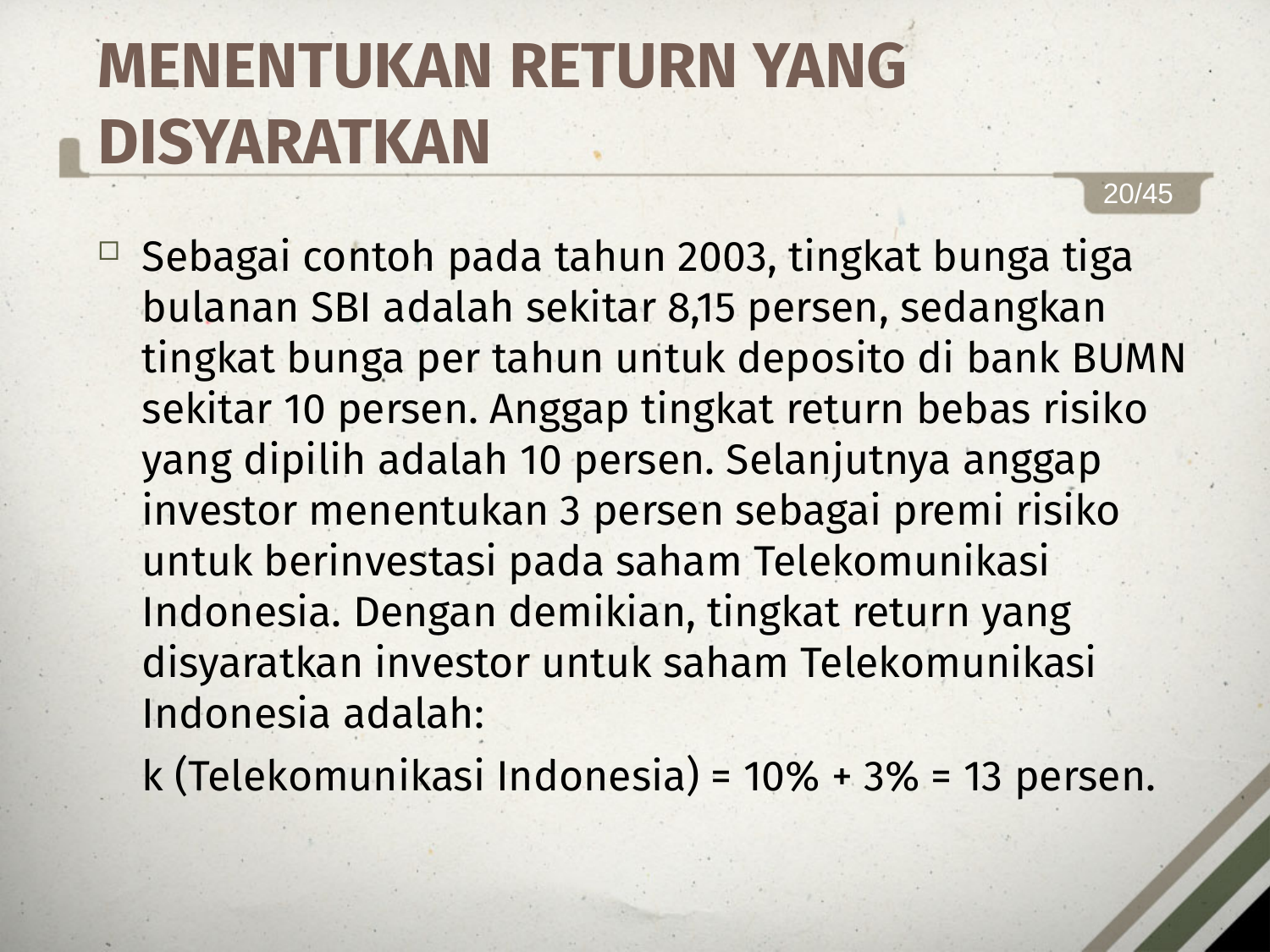

MENENTUKAN RETURN YANG DISYARATKAN
20/45
Sebagai contoh pada tahun 2003, tingkat bunga tiga bulanan SBI adalah sekitar 8,15 persen, sedangkan tingkat bunga per tahun untuk deposito di bank BUMN sekitar 10 persen. Anggap tingkat return bebas risiko yang dipilih adalah 10 persen. Selanjutnya anggap investor menentukan 3 persen sebagai premi risiko untuk berinvestasi pada saham Telekomunikasi Indonesia. Dengan demikian, tingkat return yang disyaratkan investor untuk saham Telekomunikasi Indonesia adalah:
 	k (Telekomunikasi Indonesia) = 10% + 3% = 13 persen.